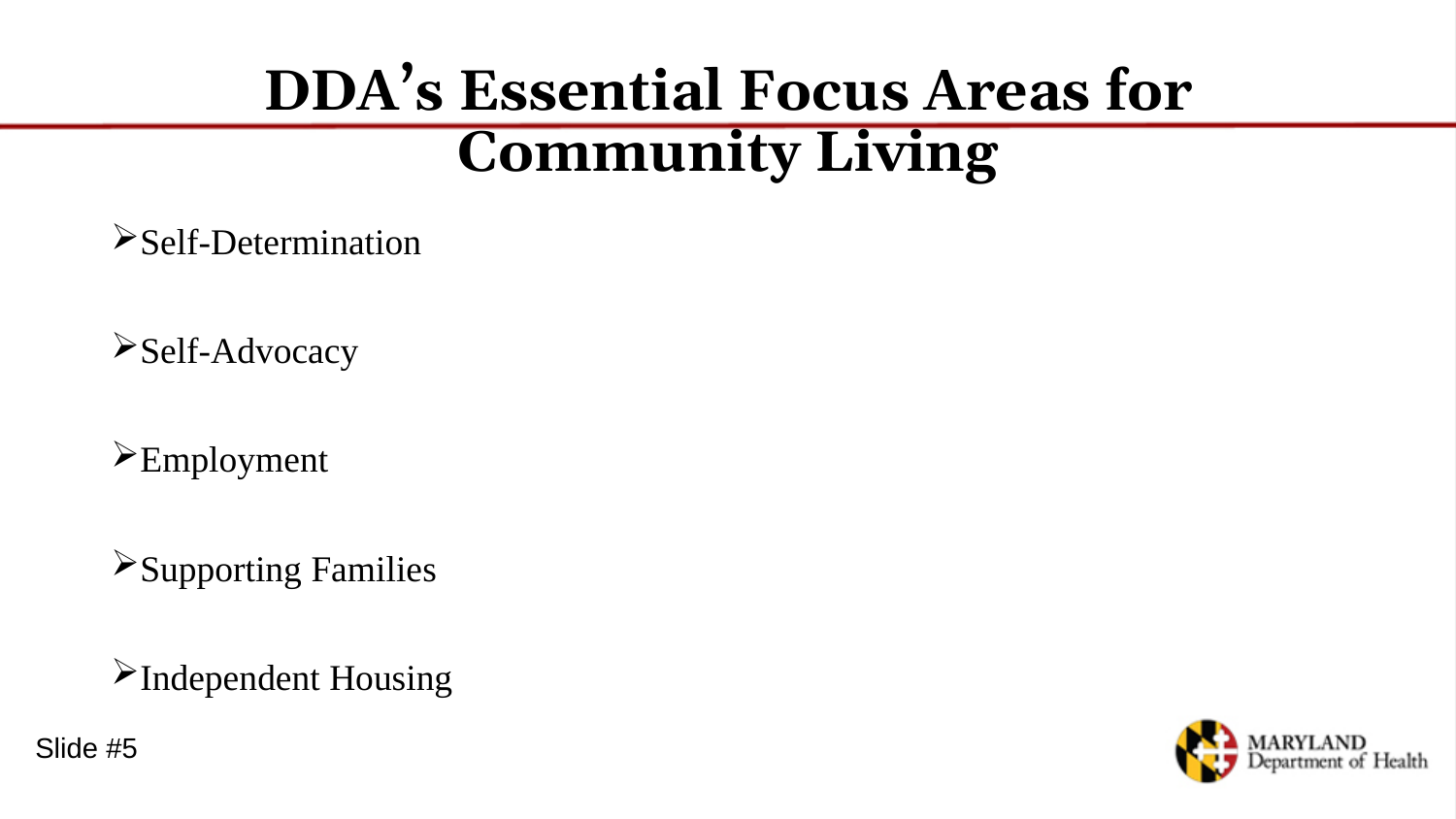

# DDA’s Essential Focus Areas for Community Living
Self-Determination

Self-Advocacy

Employment

Supporting Families

Independent Housing

Slide #5